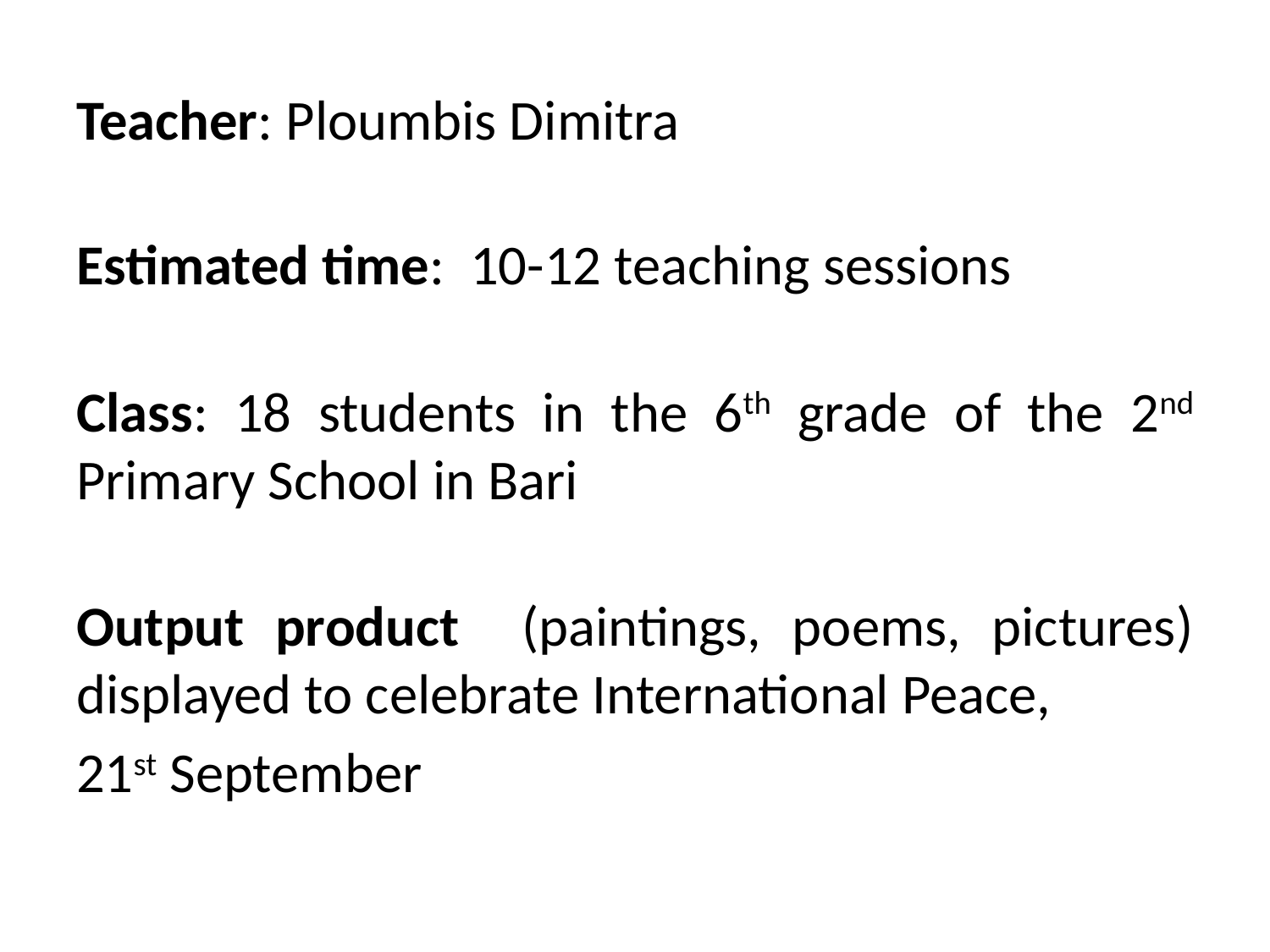

# Teacher: Ploumbis Dimitra
Estimated time:  10-12 teaching sessions

Class: 18 students in the 6th grade of the 2nd Primary School in Bari

Output product  (paintings, poems, pictures) displayed to celebrate International Peace,
21st September